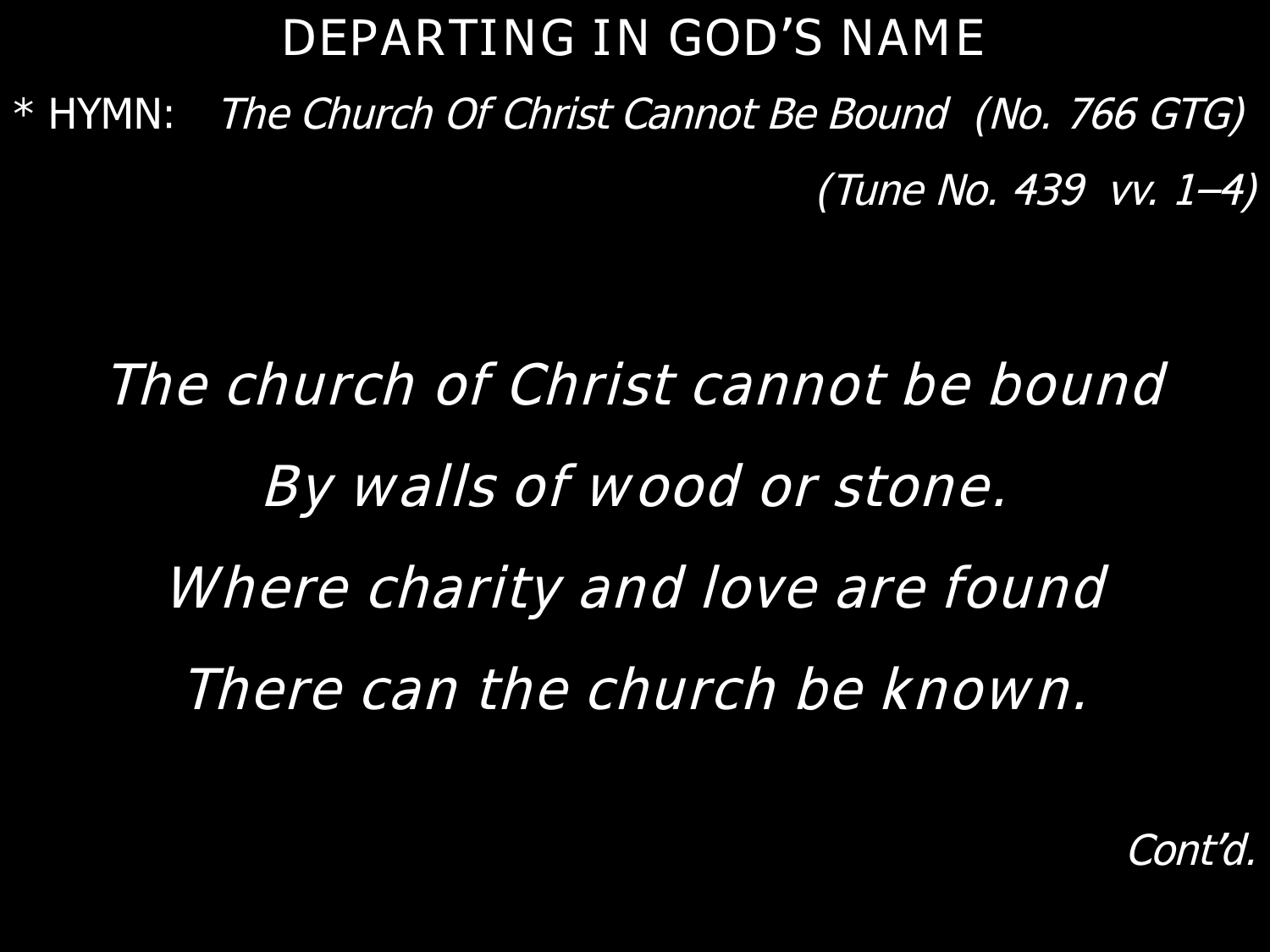

DEPARTING IN GOD’S NAME

* HYMN:   The Church Of Christ Cannot Be Bound  (No. 766 GTG)
(Tune No. 439  vv. 1–4)

The church of Christ cannot be bound
By walls of wood or stone.
Where charity and love are found
There can the church be known.

Cont’d.